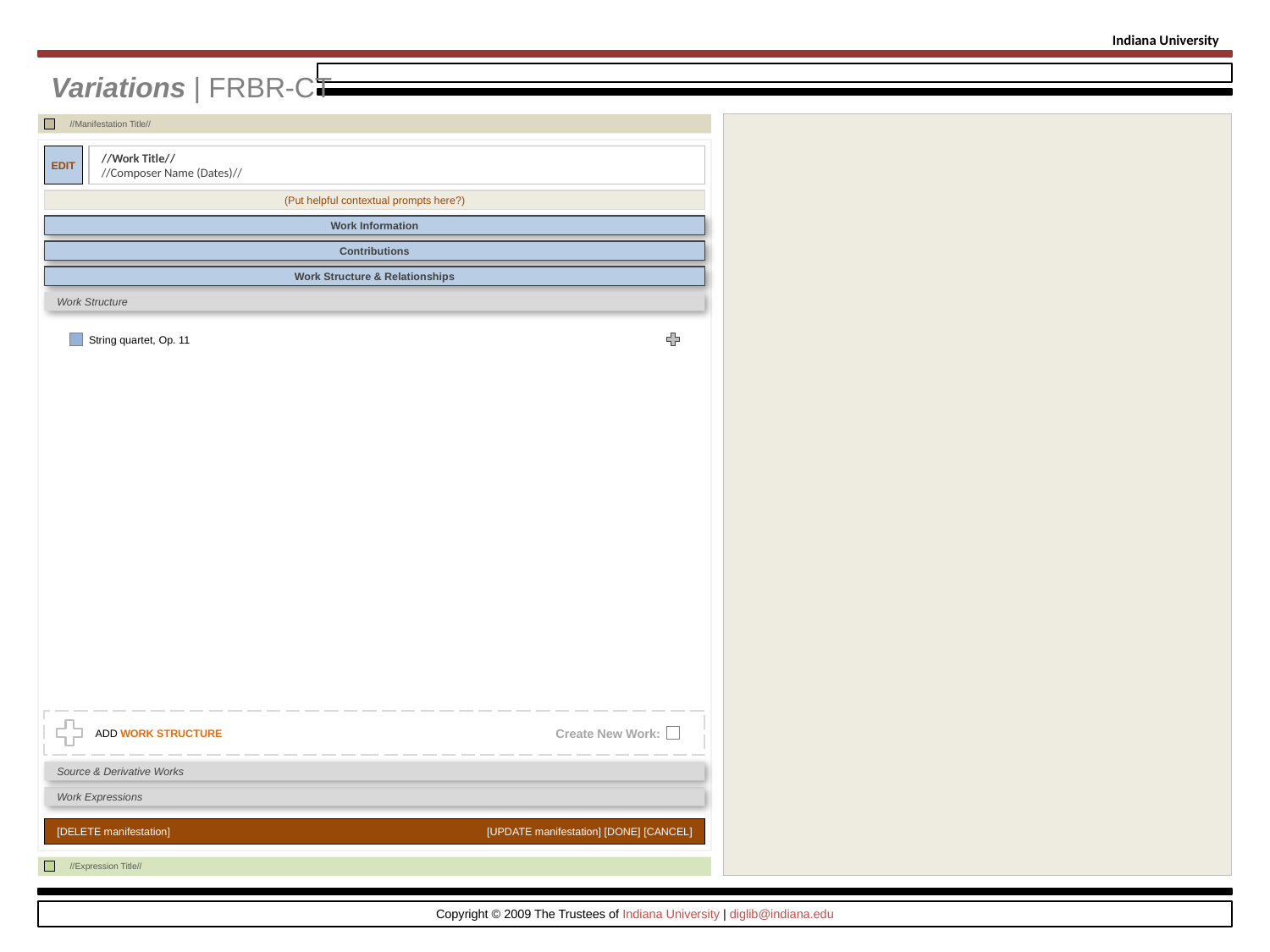

Indiana University

Variations | FRBR-CT
[empty]
//Manifestation Title//

EDIT
//Work Title//
//Composer Name (Dates)//
(Put helpful contextual prompts here?)
Work Information
Contributions
Work Structure & Relationships
Work Structure

String quartet, Op. 11

ADD WORK STRUCTURE

[create link!]
Create New Work:

Source & Derivative Works
Work Expressions
[DELETE manifestation]
[UPDATE manifestation] [DONE] [CANCEL]
[empty]
//Expression Title//

Copyright © 2009 The Trustees of Indiana University | diglib@indiana.edu